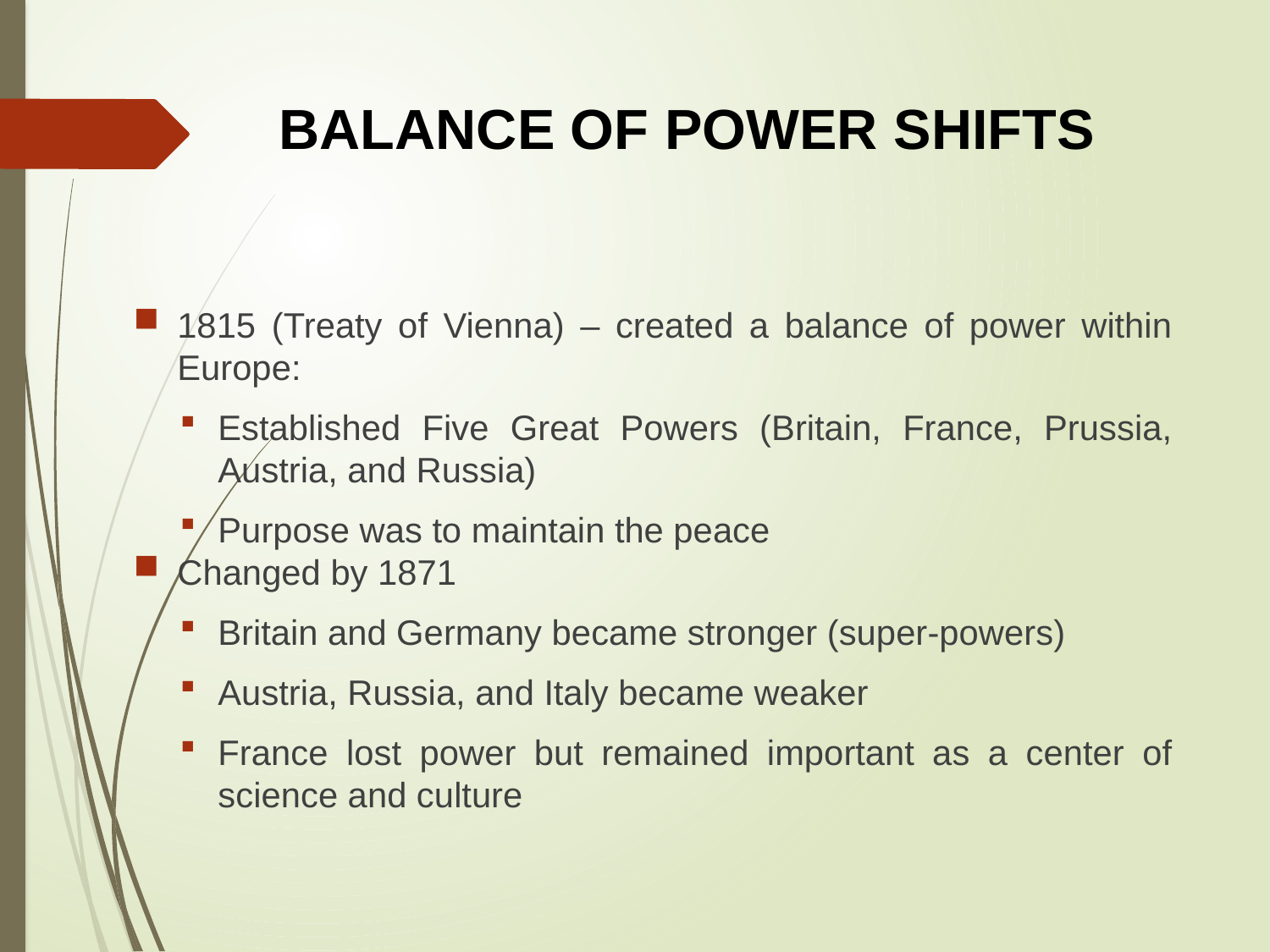

# BALANCE OF POWER SHIFTS
1815 (Treaty of Vienna) – created a balance of power within Europe:
Established Five Great Powers (Britain, France, Prussia, Austria, and Russia)
Purpose was to maintain the peace
Changed by 1871
Britain and Germany became stronger (super-powers)
Austria, Russia, and Italy became weaker
France lost power but remained important as a center of science and culture